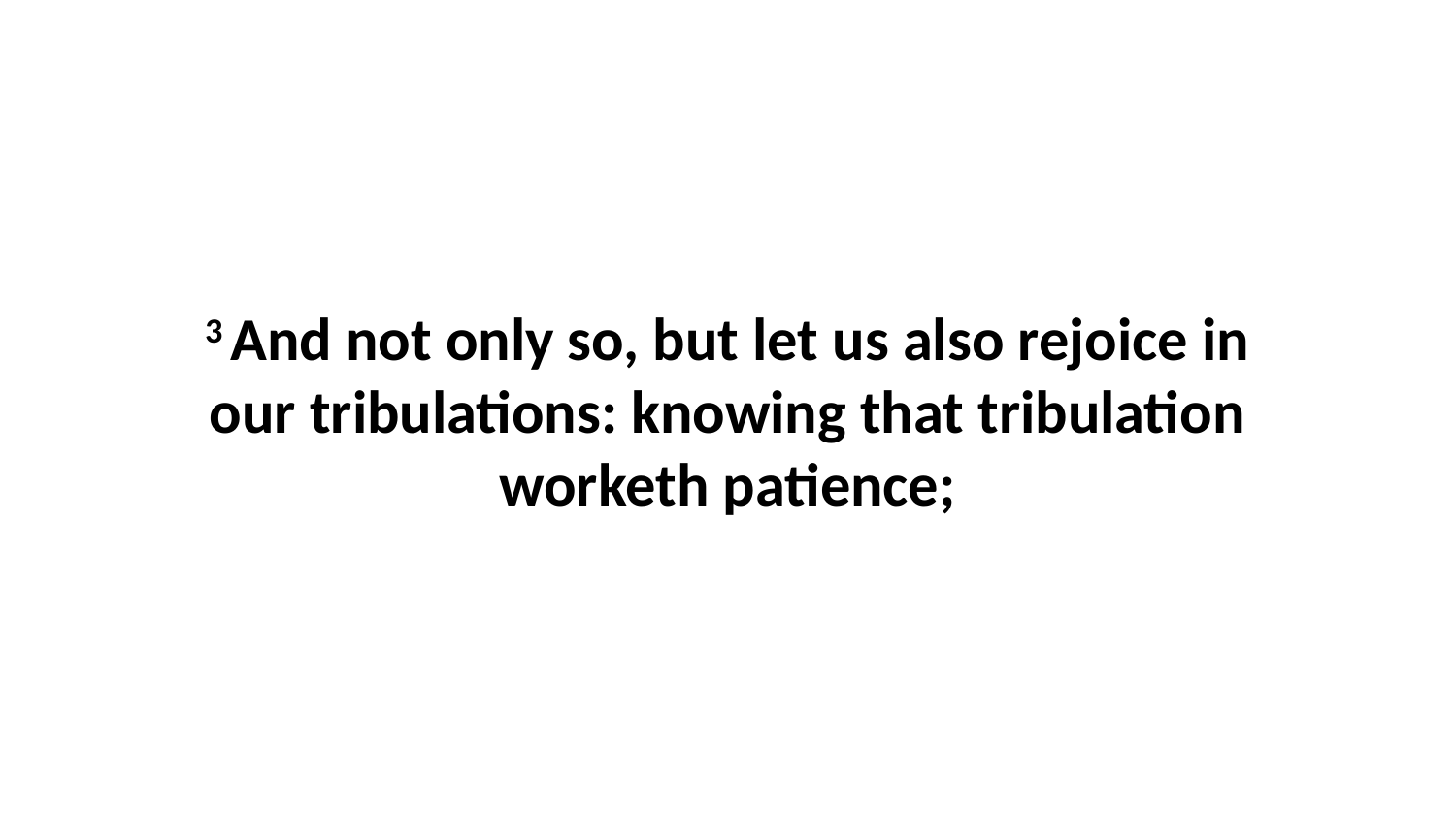

3 And not only so, but let us also rejoice in our tribulations: knowing that tribulation worketh patience;